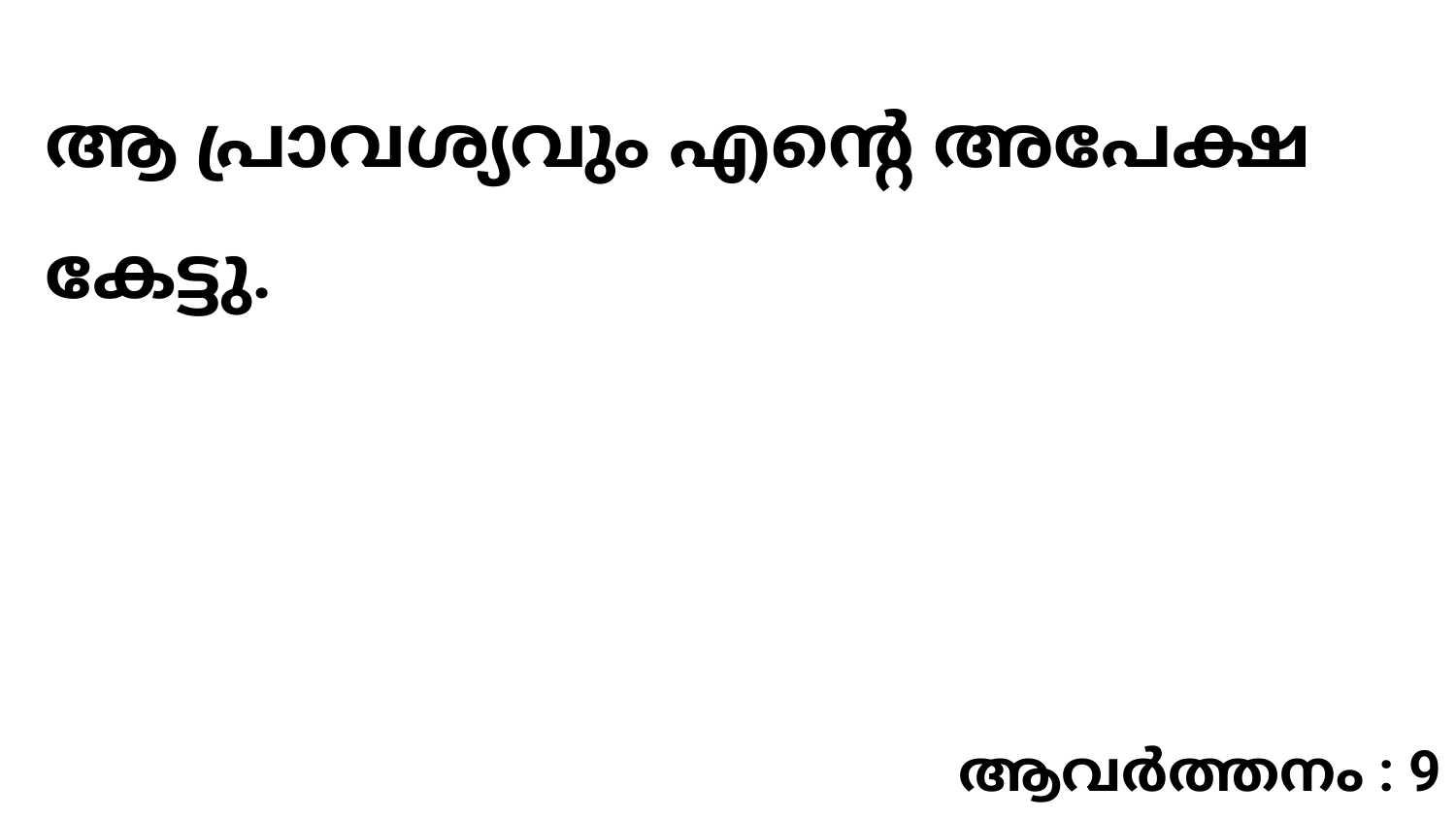

ആ പ്രാവശ്യവും എന്റെ അപേക്ഷ കേട്ടു.
ആവർത്തനം : 9